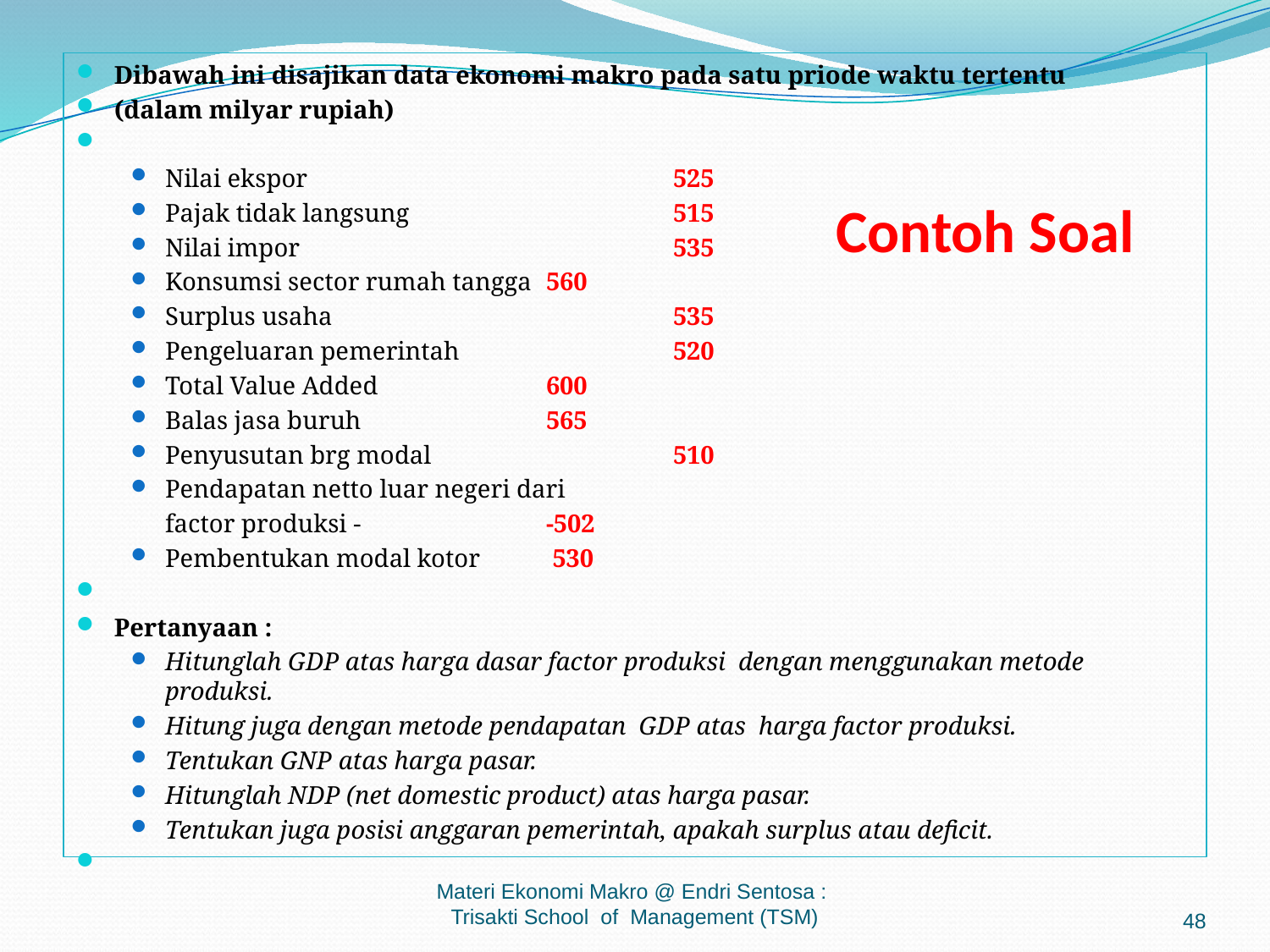

Dibawah ini disajikan data ekonomi makro pada satu priode waktu tertentu
(dalam milyar rupiah)

Nilai ekspor  			525
Pajak tidak langsung  		515
Nilai impor 			535
Konsumsi sector rumah tangga 	560
Surplus usaha 			535
Pengeluaran pemerintah		520
Total Value Added 		600
Balas jasa buruh 		565
Penyusutan brg modal 		510
Pendapatan netto luar negeri dari
 	factor produksi -		-502
Pembentukan modal kotor  	 530

Pertanyaan :
Hitunglah GDP atas harga dasar factor produksi  dengan menggunakan metode produksi.
Hitung juga dengan metode pendapatan  GDP atas  harga factor produksi.
Tentukan GNP atas harga pasar.
Hitunglah NDP (net domestic product) atas harga pasar.
Tentukan juga posisi anggaran pemerintah, apakah surplus atau deficit.

# Contoh Soal
Materi Ekonomi Makro @ Endri Sentosa :  Trisakti School  of  Management (TSM)
48